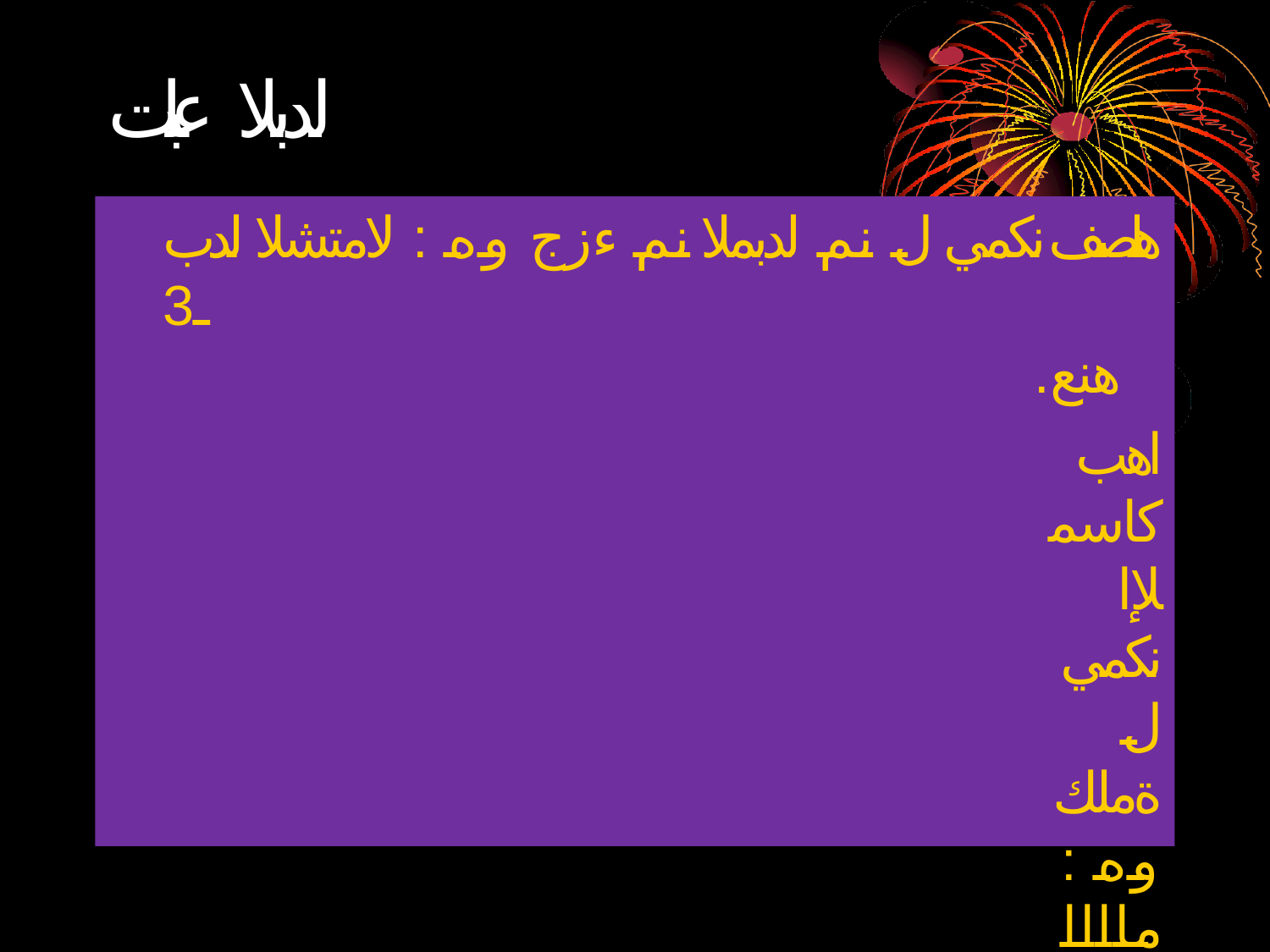

# لدبلا عبات

هلصف نكمي ل نم لدبملا نم ءزج وه : لامتشلا لدب ـ3
.هنع
اهب  كاسملإا نكمي  ل ةملك وه : مااااه
.لامتشا  لدب  هيناعم  .....هيناعم نآرقلا  تمهف ـ
.لامتشا  لدب  اهجيرأ ... اهجيرأ ةرهزلاب  تعتمتسا ـ
.لامتشا  لدب  هنومضم .... هنومضم صنلا  تظفح  ـ